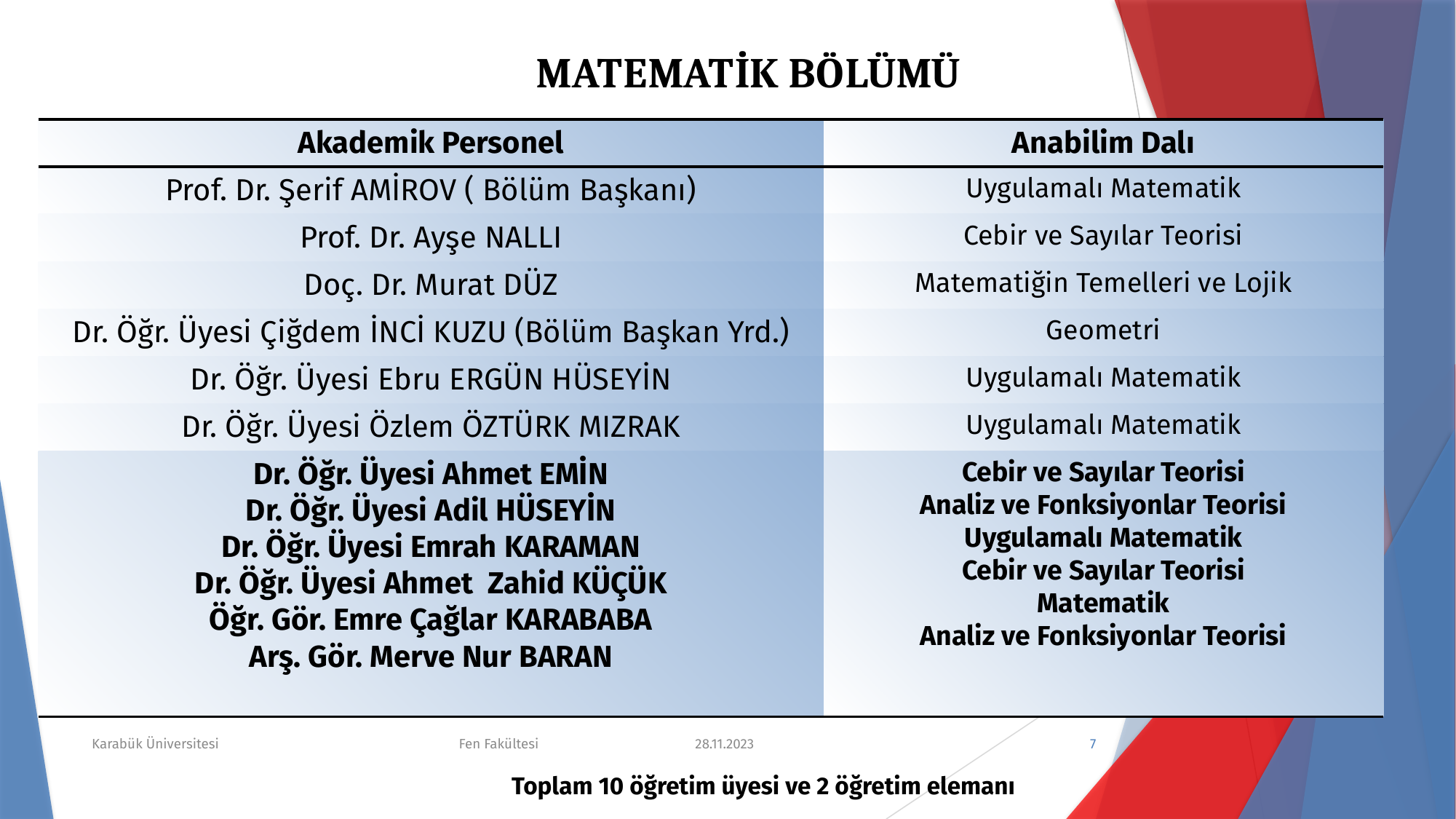

MATEMATİK BÖLÜMÜ
| Akademik Personel | Anabilim Dalı |
| --- | --- |
| Prof. Dr. Şerif AMİROV ( Bölüm Başkanı) | Uygulamalı Matematik |
| Prof. Dr. Ayşe NALLI | Cebir ve Sayılar Teorisi |
| Doç. Dr. Murat DÜZ | Matematiğin Temelleri ve Lojik |
| Dr. Öğr. Üyesi Çiğdem İNCİ KUZU (Bölüm Başkan Yrd.) | Geometri |
| Dr. Öğr. Üyesi Ebru ERGÜN HÜSEYİN | Uygulamalı Matematik |
| Dr. Öğr. Üyesi Özlem ÖZTÜRK MIZRAK | Uygulamalı Matematik |
| Dr. Öğr. Üyesi Ahmet EMİN Dr. Öğr. Üyesi Adil HÜSEYİN Dr. Öğr. Üyesi Emrah KARAMAN Dr. Öğr. Üyesi Ahmet Zahid KÜÇÜK Öğr. Gör. Emre Çağlar KARABABA Arş. Gör. Merve Nur BARAN | Cebir ve Sayılar Teorisi Analiz ve Fonksiyonlar Teorisi Uygulamalı Matematik Cebir ve Sayılar Teorisi Matematik Analiz ve Fonksiyonlar Teorisi |
Karabük Üniversitesi                                                                  Fen Fakültesi                                           28.11.2023
7
Toplam 10 öğretim üyesi ve 2 öğretim elemanı